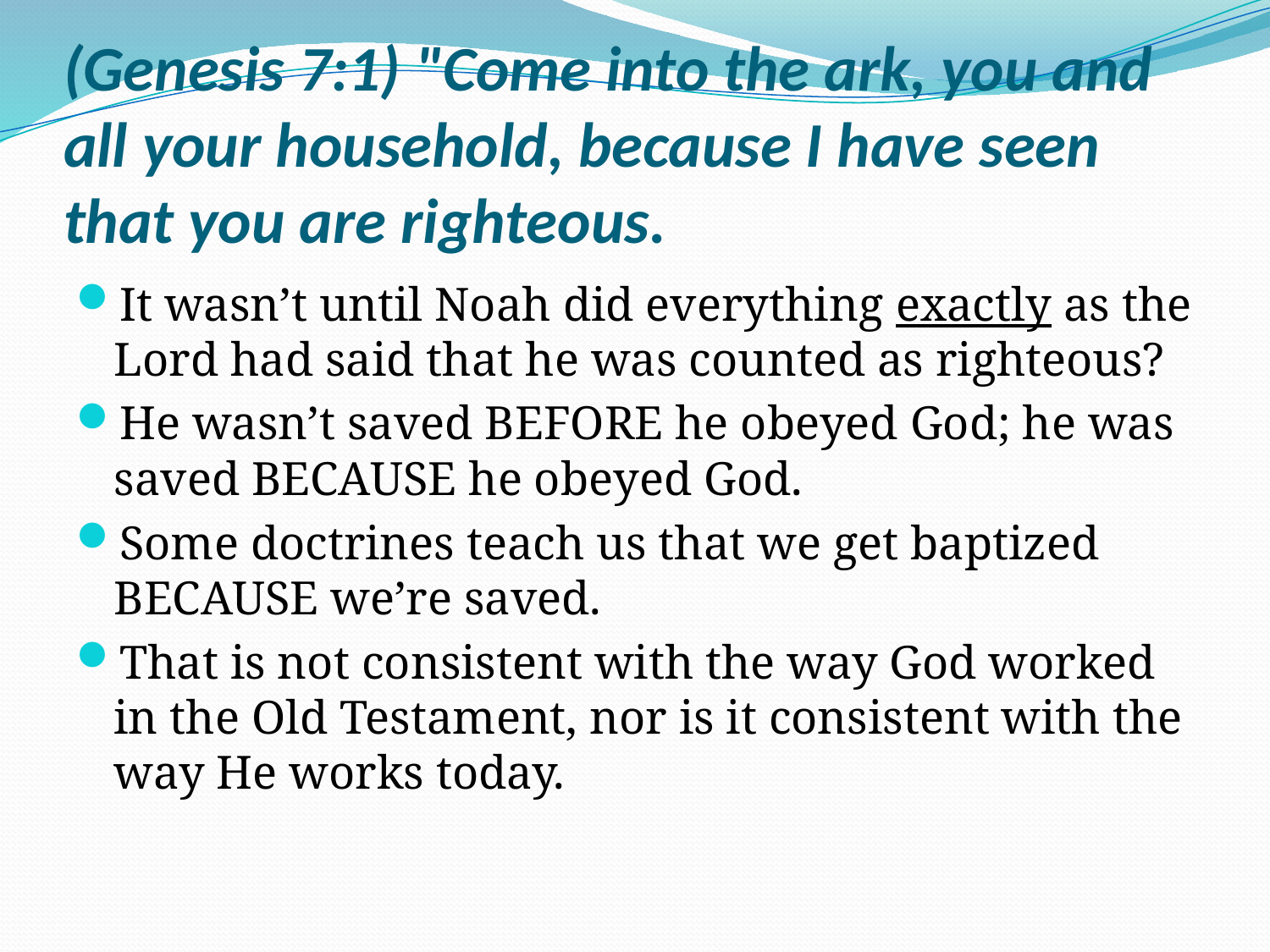

# (Genesis 7:1) "Come into the ark, you and all your household, because I have seen that you are righteous.
It wasn’t until Noah did everything exactly as the Lord had said that he was counted as righteous?
He wasn’t saved BEFORE he obeyed God; he was saved because he obeyed God.
Some doctrines teach us that we get baptized BECAUSE we’re saved.
That is not consistent with the way God worked in the Old Testament, nor is it consistent with the way He works today.